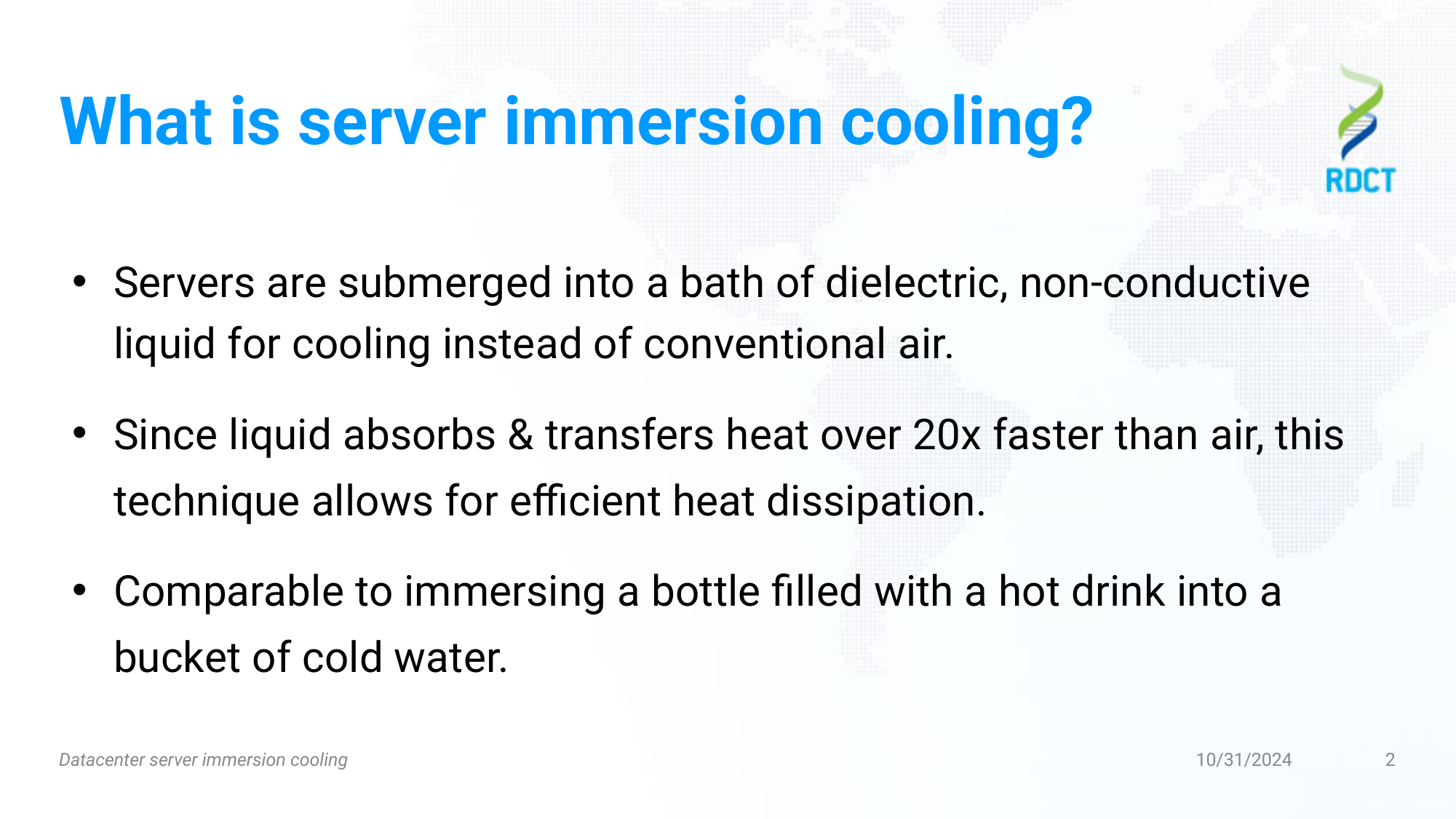

# What is server immersion cooling?

Servers are submerged into a bath of dielectric, non-conductive liquid for cooling instead of conventional air.
Since liquid absorbs & transfers heat over 20x faster than air, this technique allows for efficient heat dissipation.
Comparable to immersing a bottle filled with a hot drink into a bucket of cold water.
Datacenter server immersion cooling
10/31/2024
2